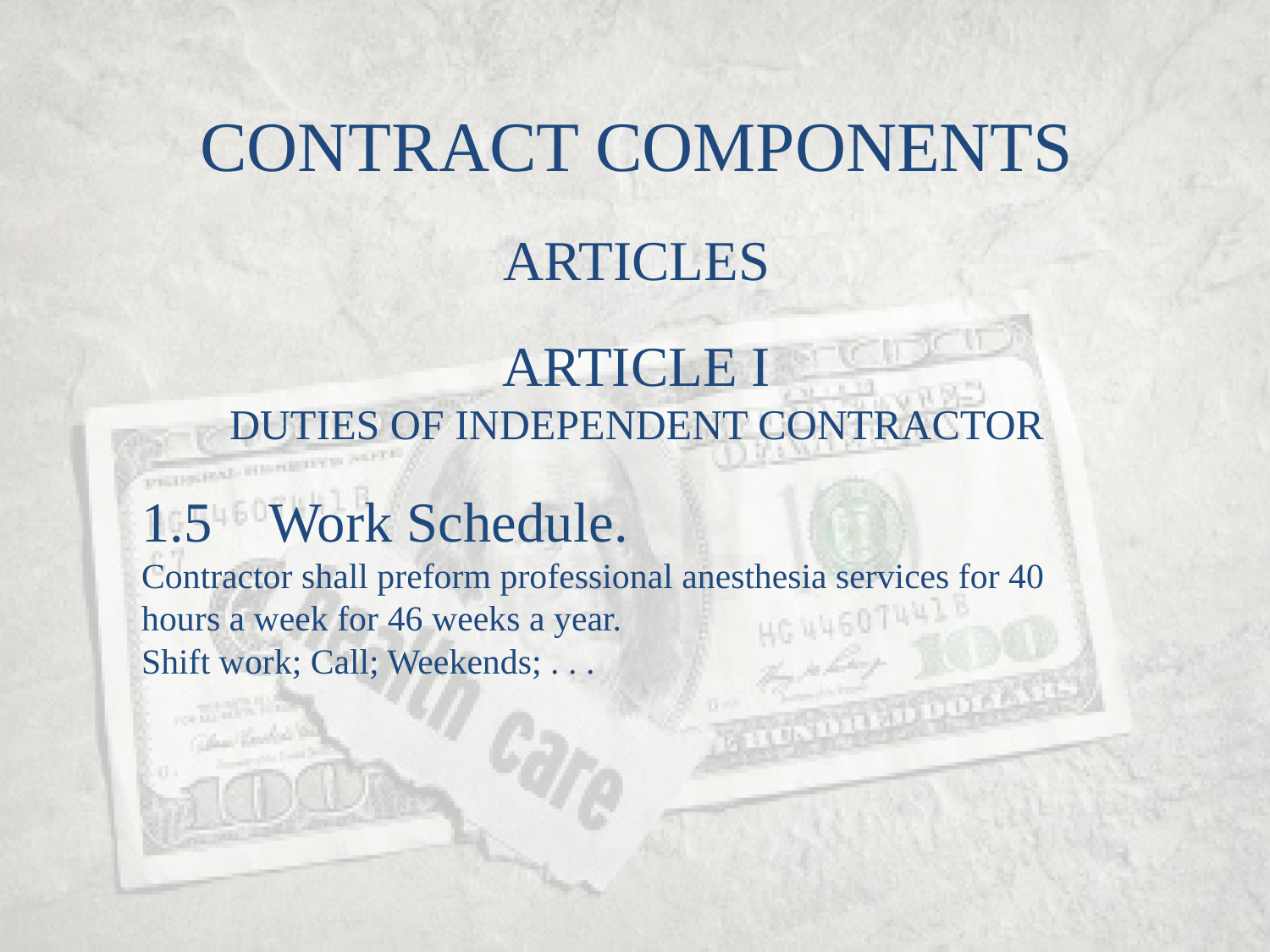

CONTRACT COMPONENTS

ARTICLES

ARTICLE I
DUTIES OF INDEPENDENT CONTRACTOR

1.5	Work Schedule.
Contractor shall preform professional anesthesia services for 40 hours a week for 46 weeks a year.
Shift work; Call; Weekends; . . .